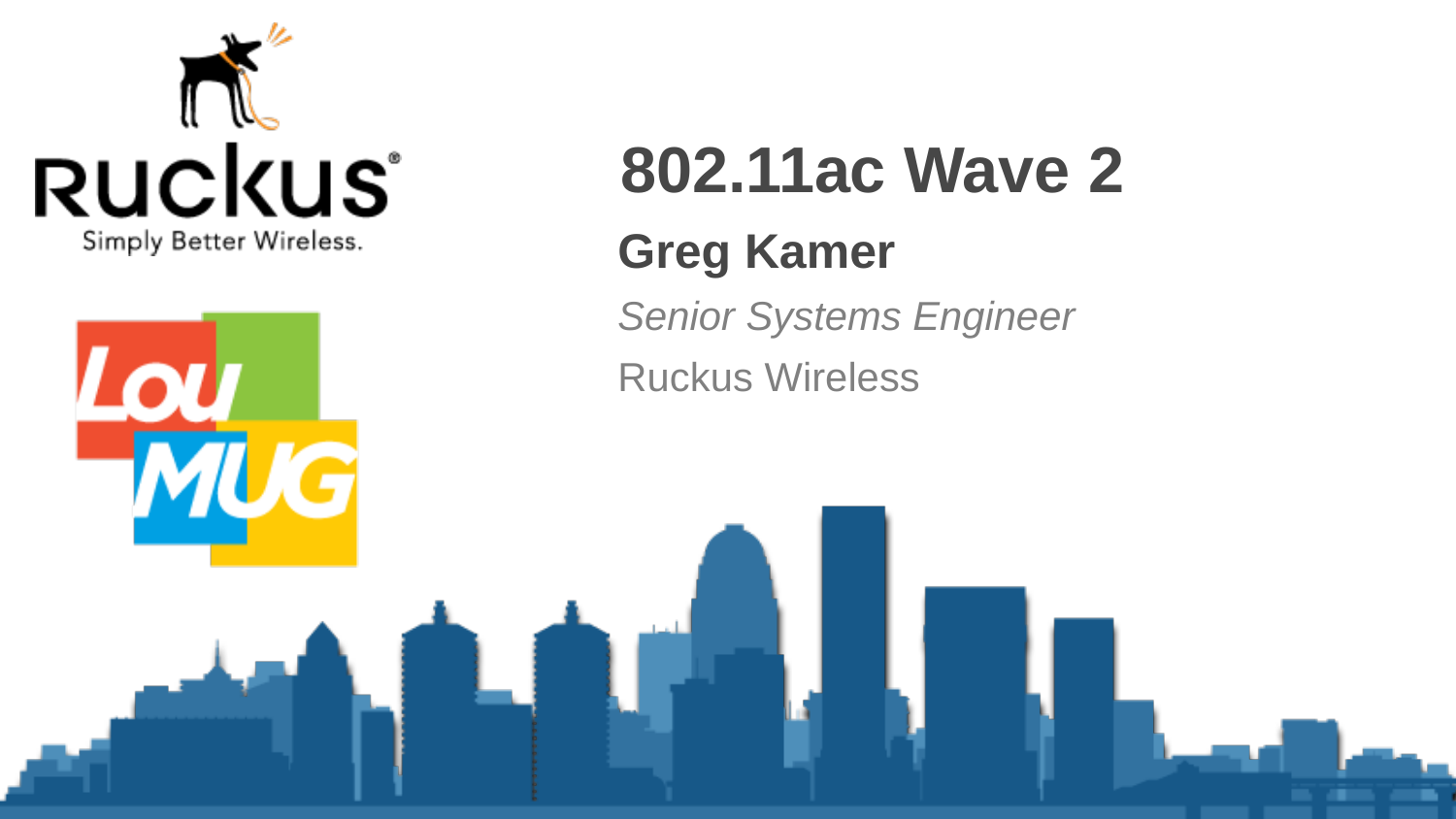

802.11ac Wave 2
Greg Kamer
Senior Systems Engineer
Ruckus Wireless